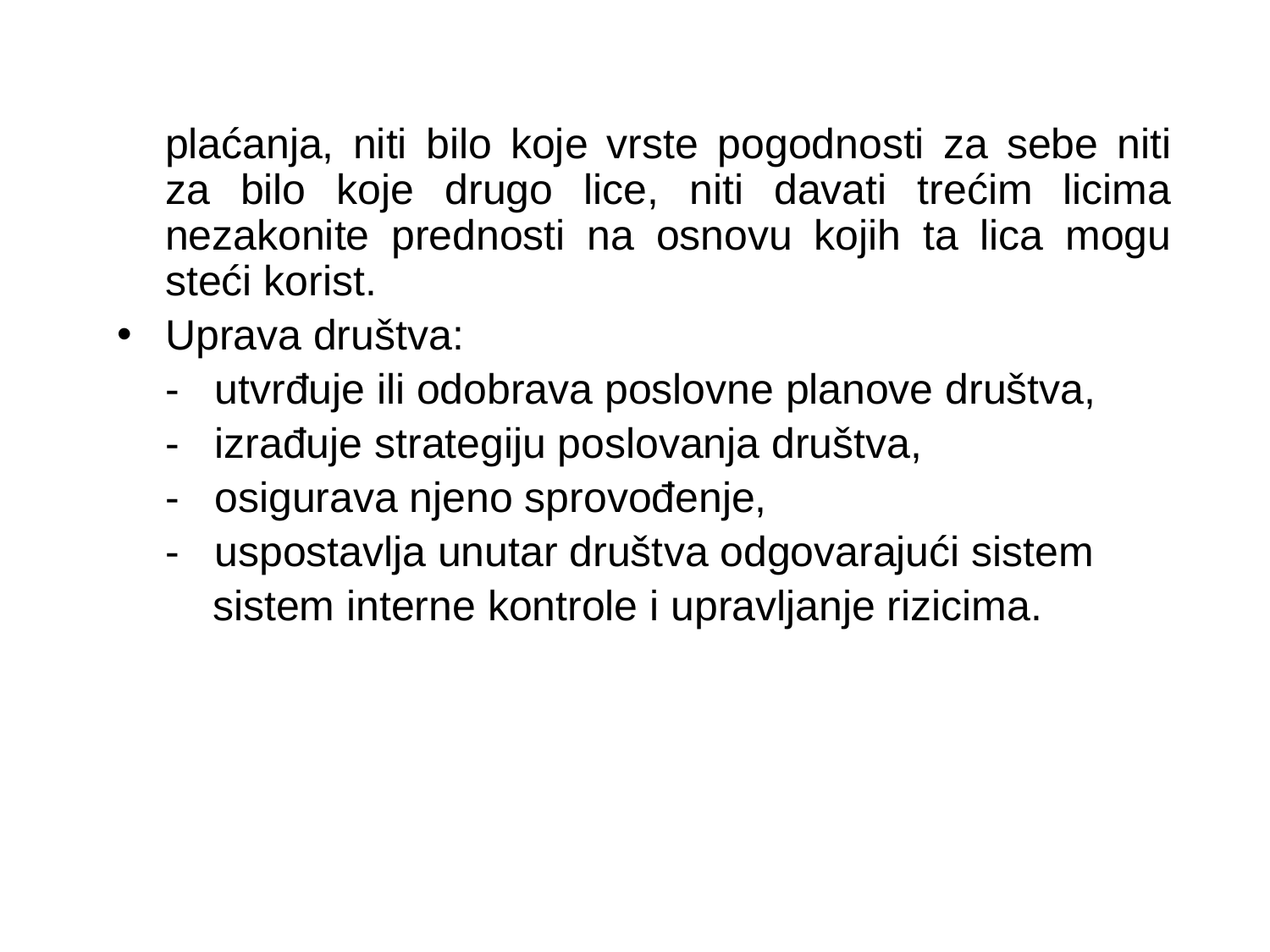

plaćanja, niti bilo koje vrste pogodnosti za sebe niti za bilo koje drugo lice, niti davati trećim licima nezakonite prednosti na osnovu kojih ta lica mogu steći korist.
Uprava društva:
    -   utvrđuje ili odobrava poslovne planove društva,
    -   izrađuje strategiju poslovanja društva,
    -   osigurava njeno sprovođenje,
    -   uspostavlja unutar društva odgovarajući sistem
        sistem interne kontrole i upravljanje rizicima.